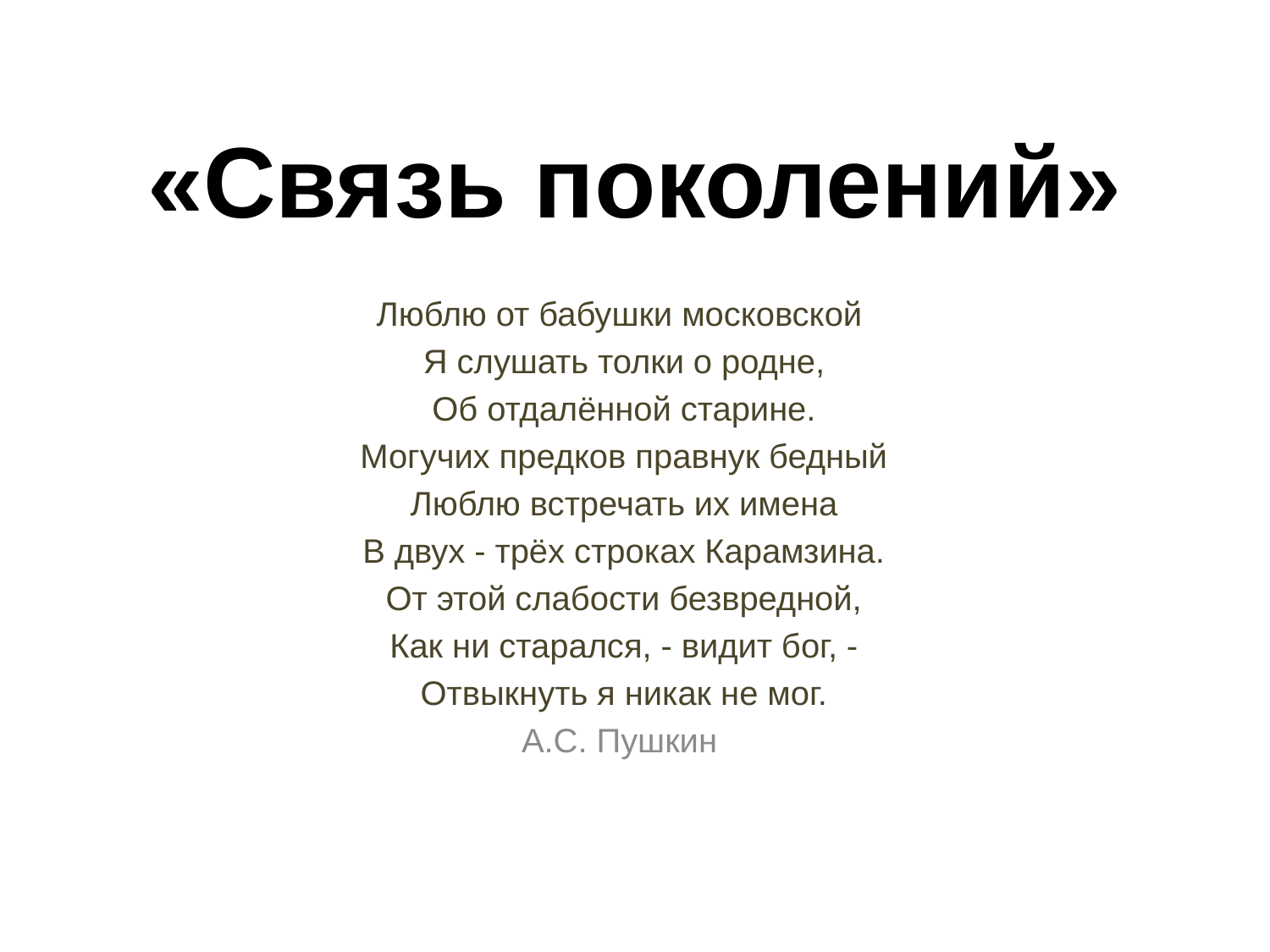

# «Связь поколений»
Люблю от бабушки московской
 Я слушать толки о родне,
 Об отдалённой старине.
 Могучих предков правнук бедный
 Люблю встречать их имена
 В двух - трёх строках Карамзина.
 От этой слабости безвредной,
 Как ни старался, - видит бог, -
 Отвыкнуть я никак не мог.
А.С. Пушкин